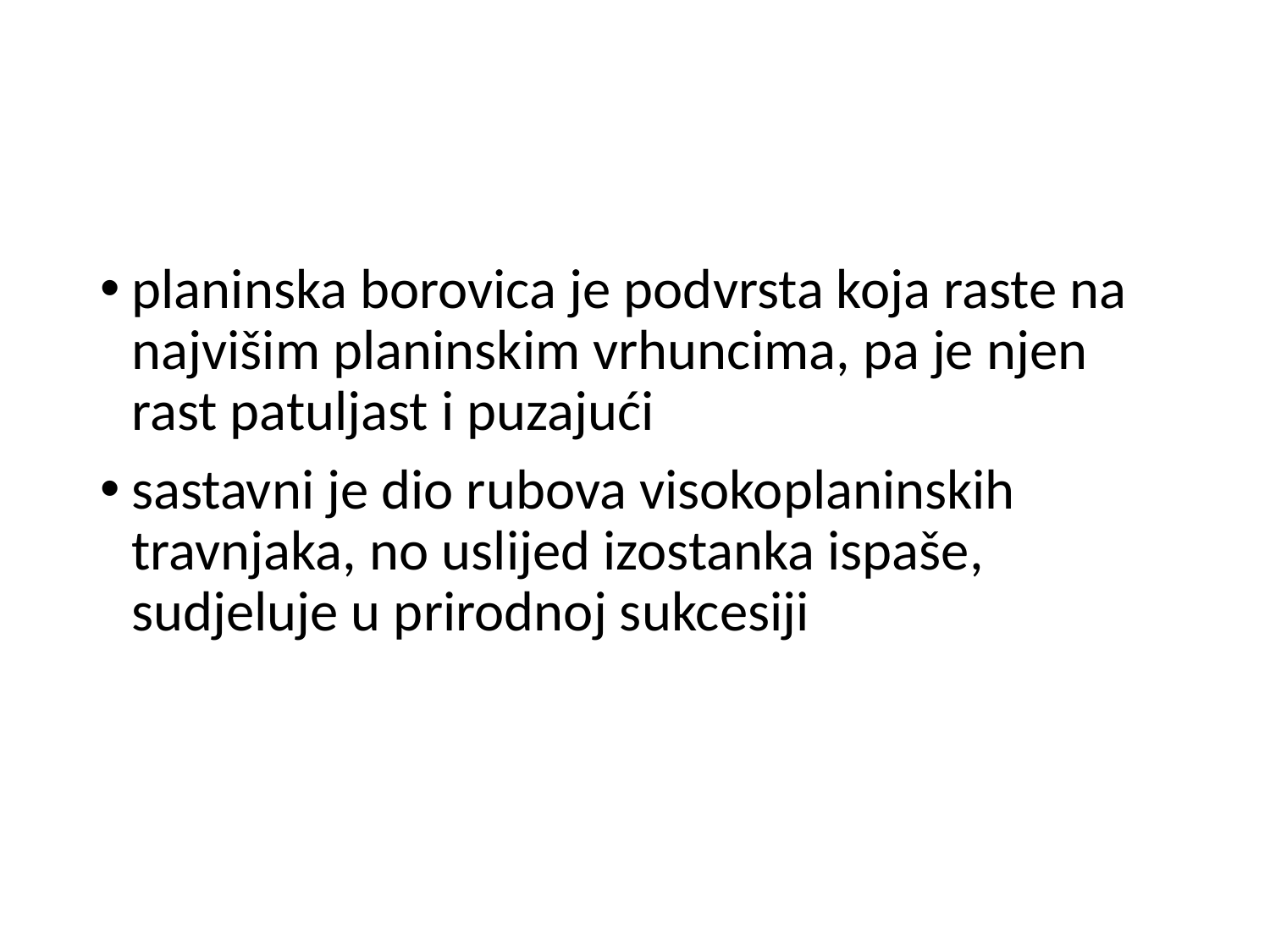

#
planinska borovica je podvrsta koja raste na najvišim planinskim vrhuncima, pa je njen rast patuljast i puzajući
sastavni je dio rubova visokoplaninskih travnjaka, no uslijed izostanka ispaše, sudjeluje u prirodnoj sukcesiji